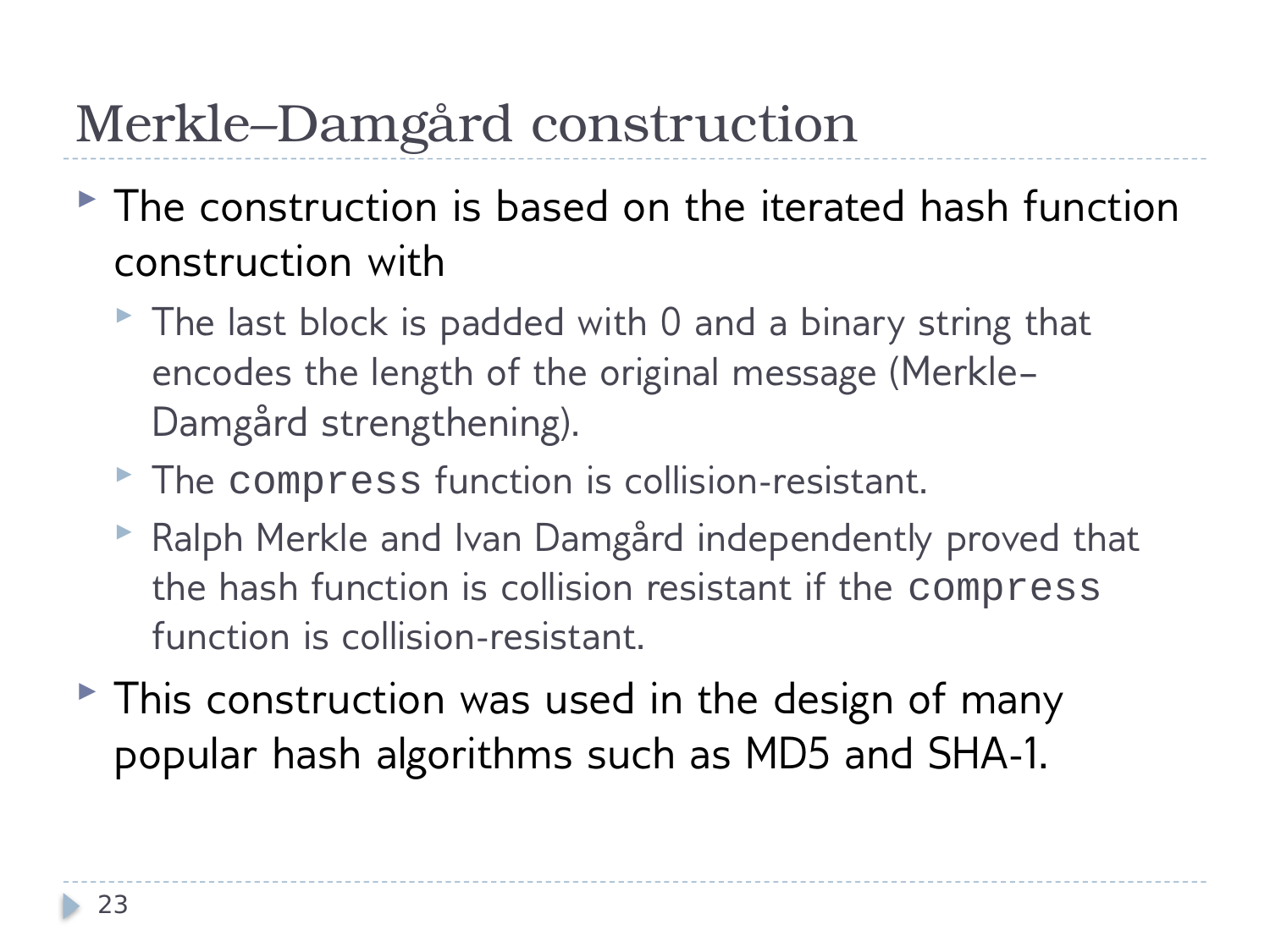

# Merkle–Damgård construction
The construction is based on the iterated hash function construction with
The last block is padded with 0 and a binary string that encodes the length of the original message (Merkle–Damgård strengthening).
The compress function is collision-resistant.
Ralph Merkle and Ivan Damgård independently proved that the hash function is collision resistant if the compress function is collision-resistant.
This construction was used in the design of many popular hash algorithms such as MD5 and SHA-1.

23